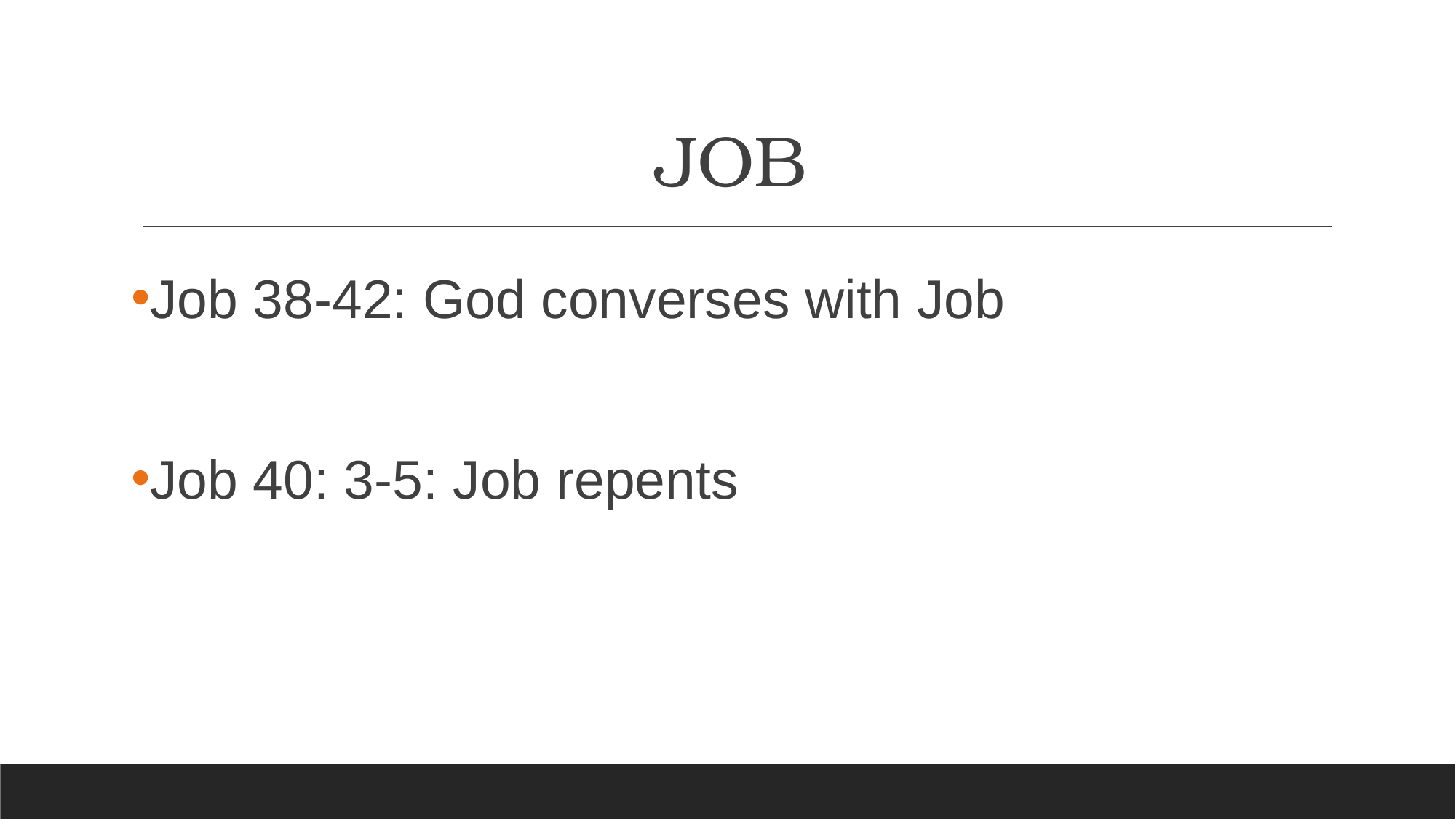

# JOB
Job 38-42: God converses with Job

Job 40: 3-5: Job repents